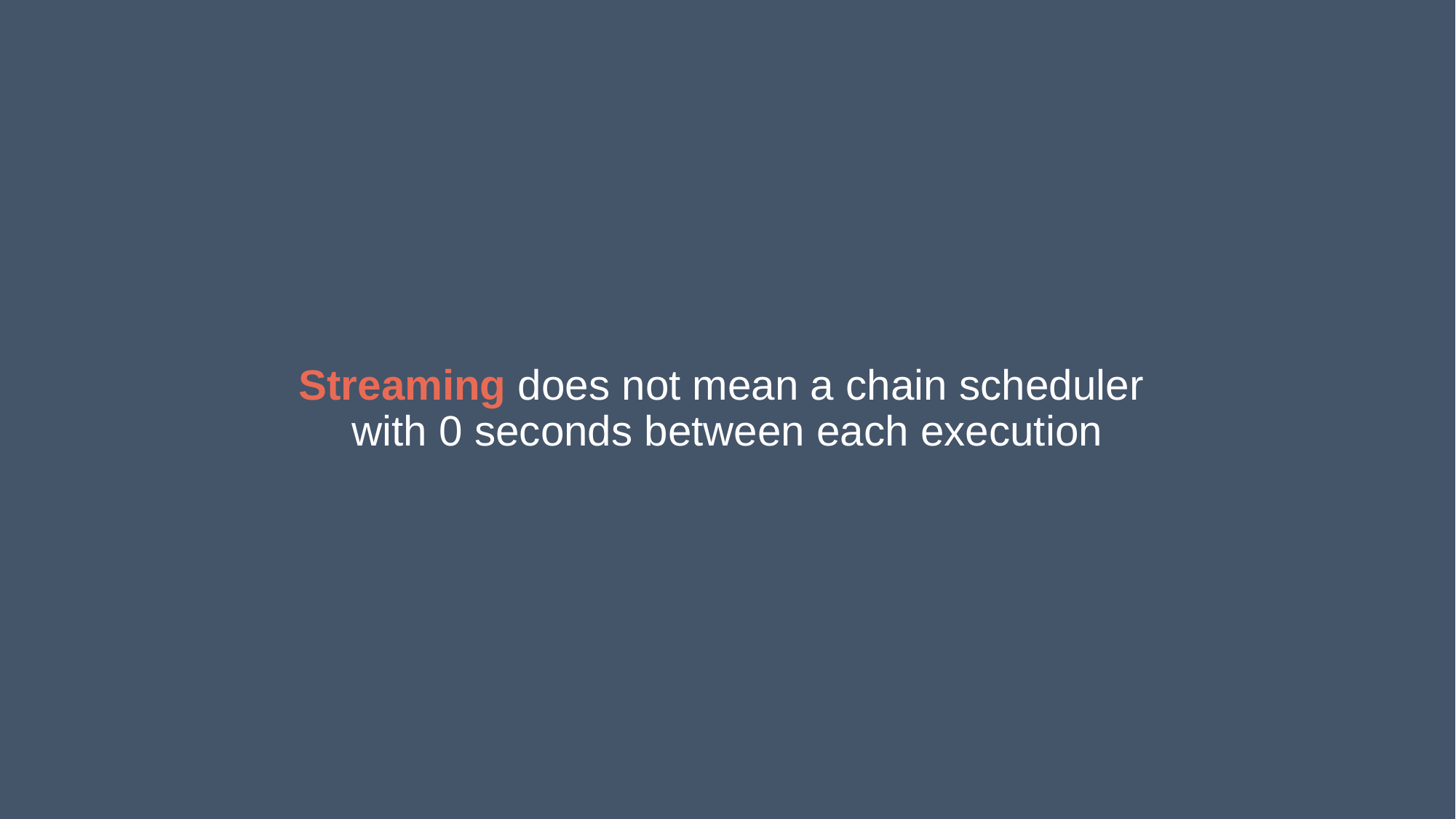

Streaming does not mean a chain scheduler
with 0 seconds between each execution